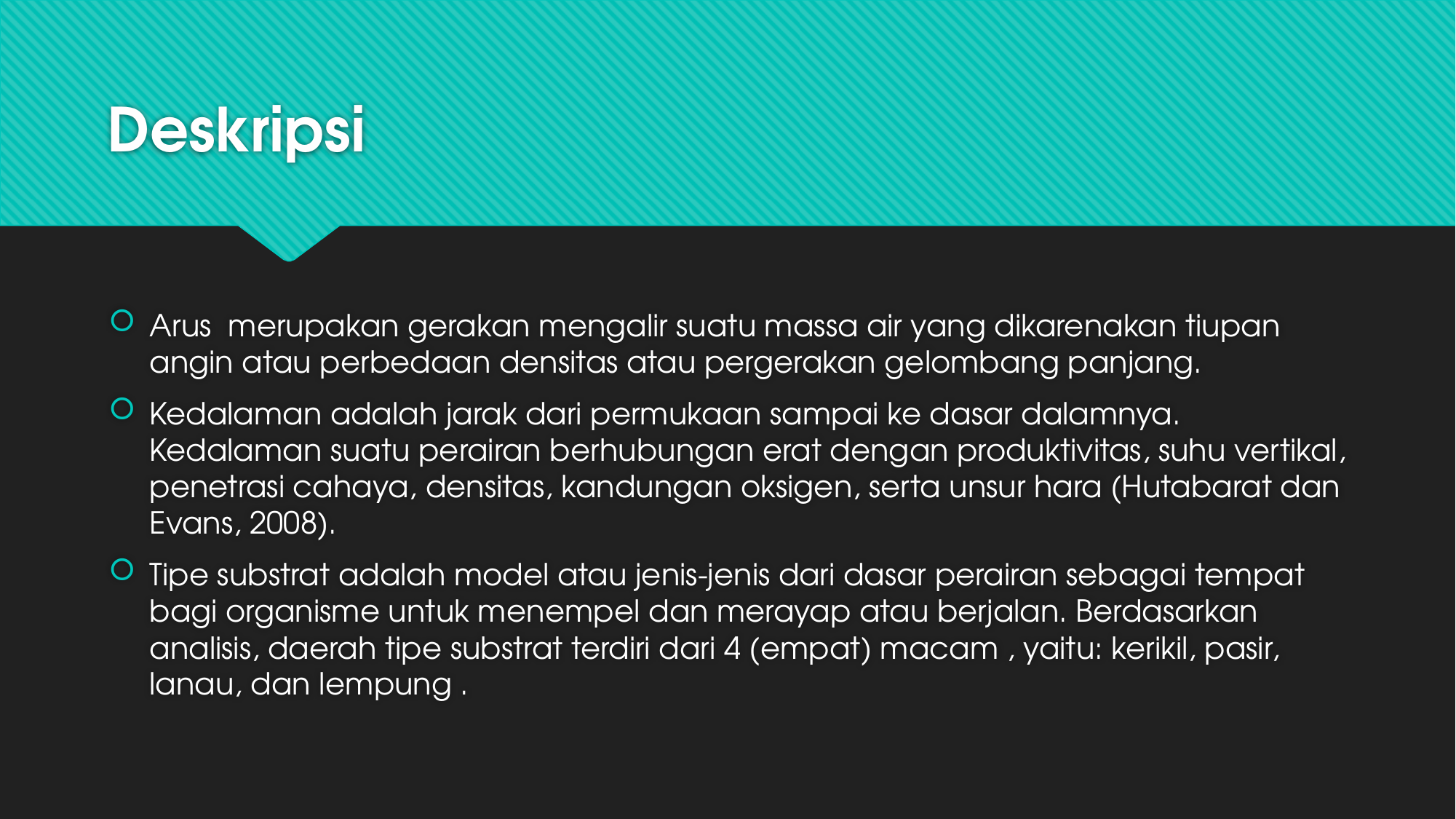

# Deskripsi
Arus  merupakan gerakan mengalir suatu massa air yang dikarenakan tiupan angin atau perbedaan densitas atau pergerakan gelombang panjang.
Kedalaman adalah jarak dari permukaan sampai ke dasar dalamnya. Kedalaman suatu perairan berhubungan erat dengan produktivitas, suhu vertikal, penetrasi cahaya, densitas, kandungan oksigen, serta unsur hara (Hutabarat dan Evans, 2008).
Tipe substrat adalah model atau jenis-jenis dari dasar perairan sebagai tempat bagi organisme untuk menempel dan merayap atau berjalan. Berdasarkan analisis, daerah tipe substrat terdiri dari 4 (empat) macam , yaitu: kerikil, pasir, lanau, dan lempung .